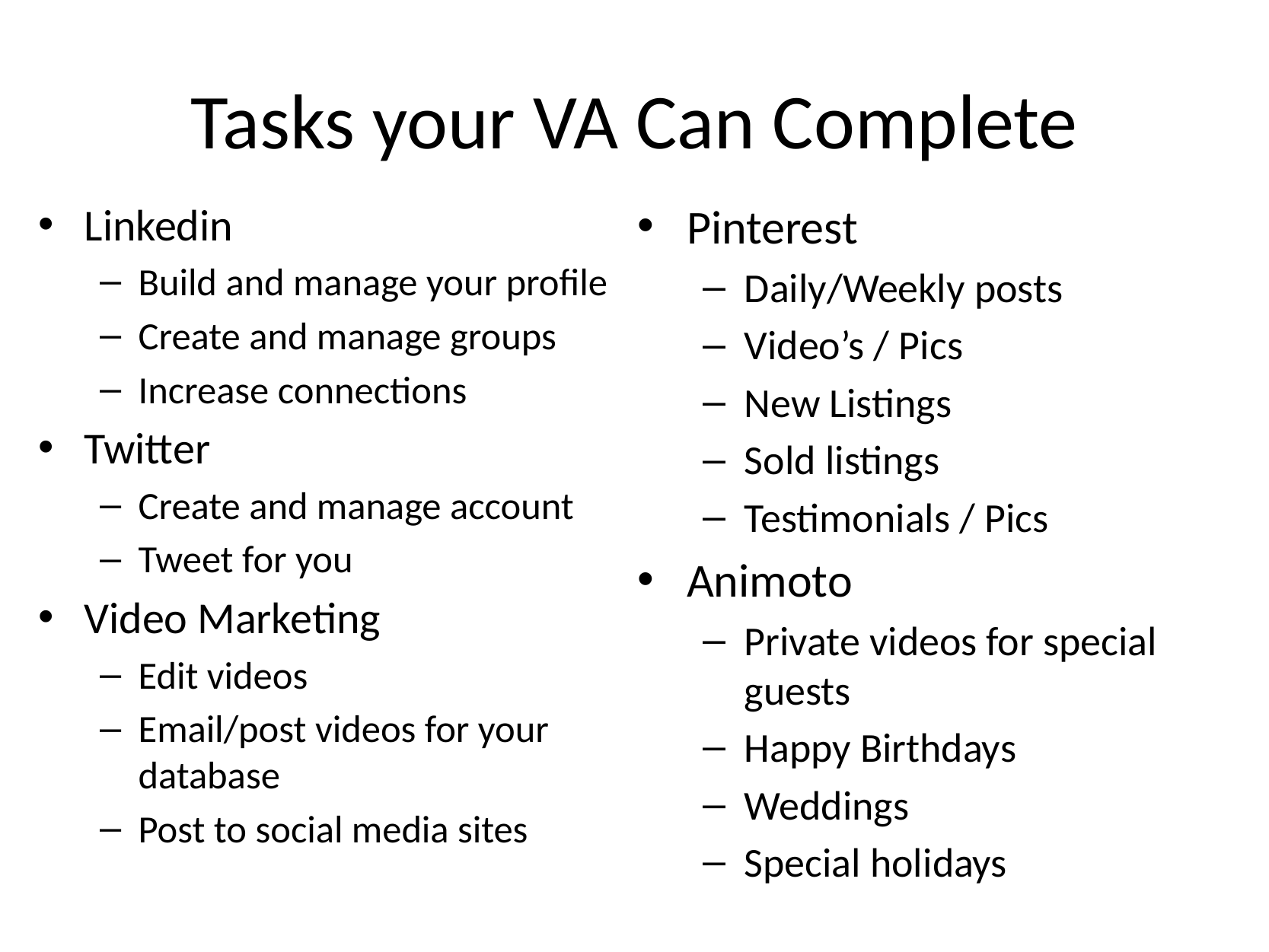

# Tasks your VA Can Complete
Linkedin
Build and manage your profile
Create and manage groups
Increase connections
Twitter
Create and manage account
Tweet for you
Video Marketing
Edit videos
Email/post videos for your database
Post to social media sites

Pinterest
Daily/Weekly posts
Video’s / Pics
New Listings
Sold listings
Testimonials / Pics
Animoto
Private videos for special guests
Happy Birthdays
Weddings
Special holidays